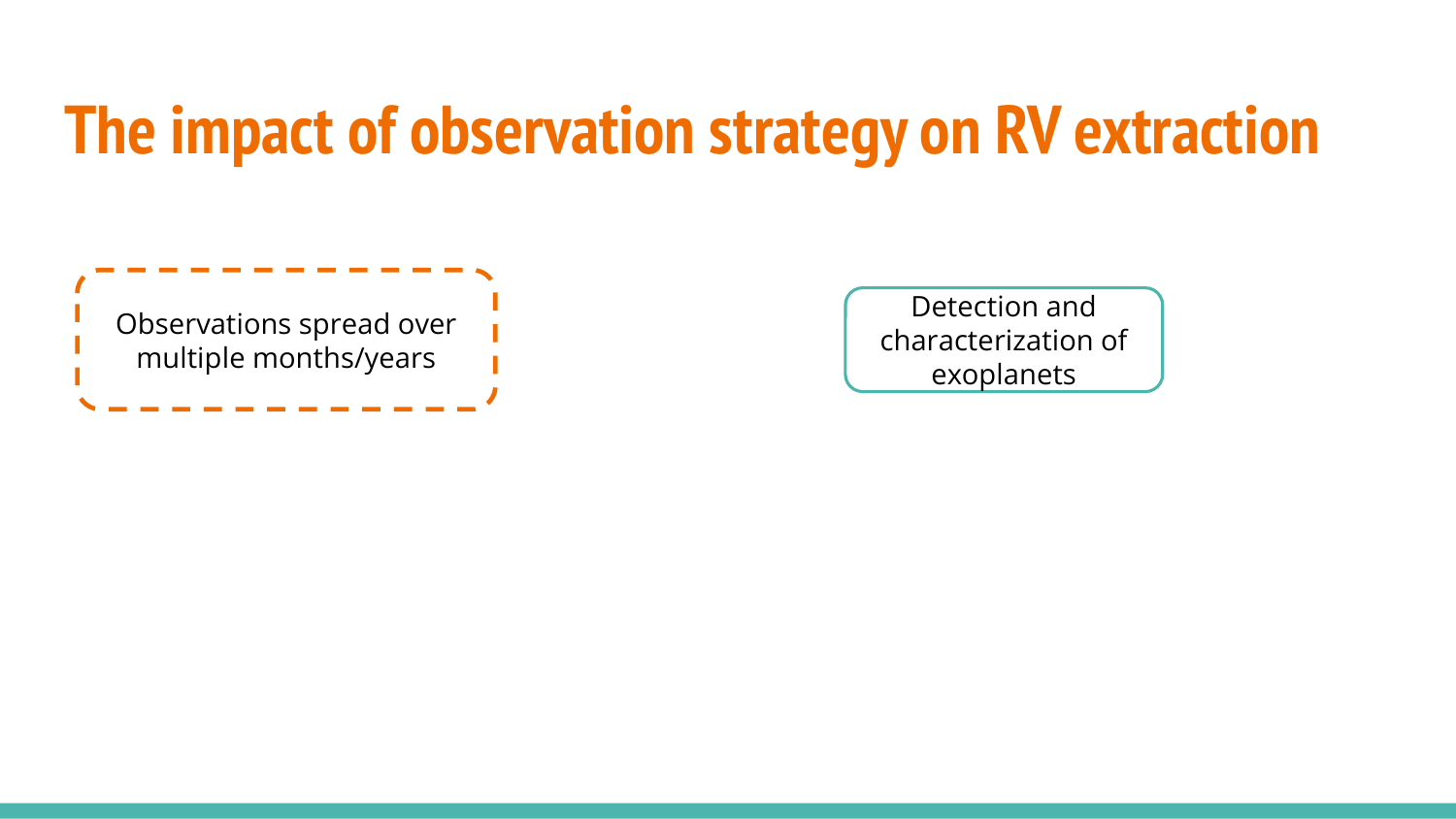

# The impact of observation strategy on RV extraction
Observations spread over multiple months/years
Detection and characterization of exoplanets